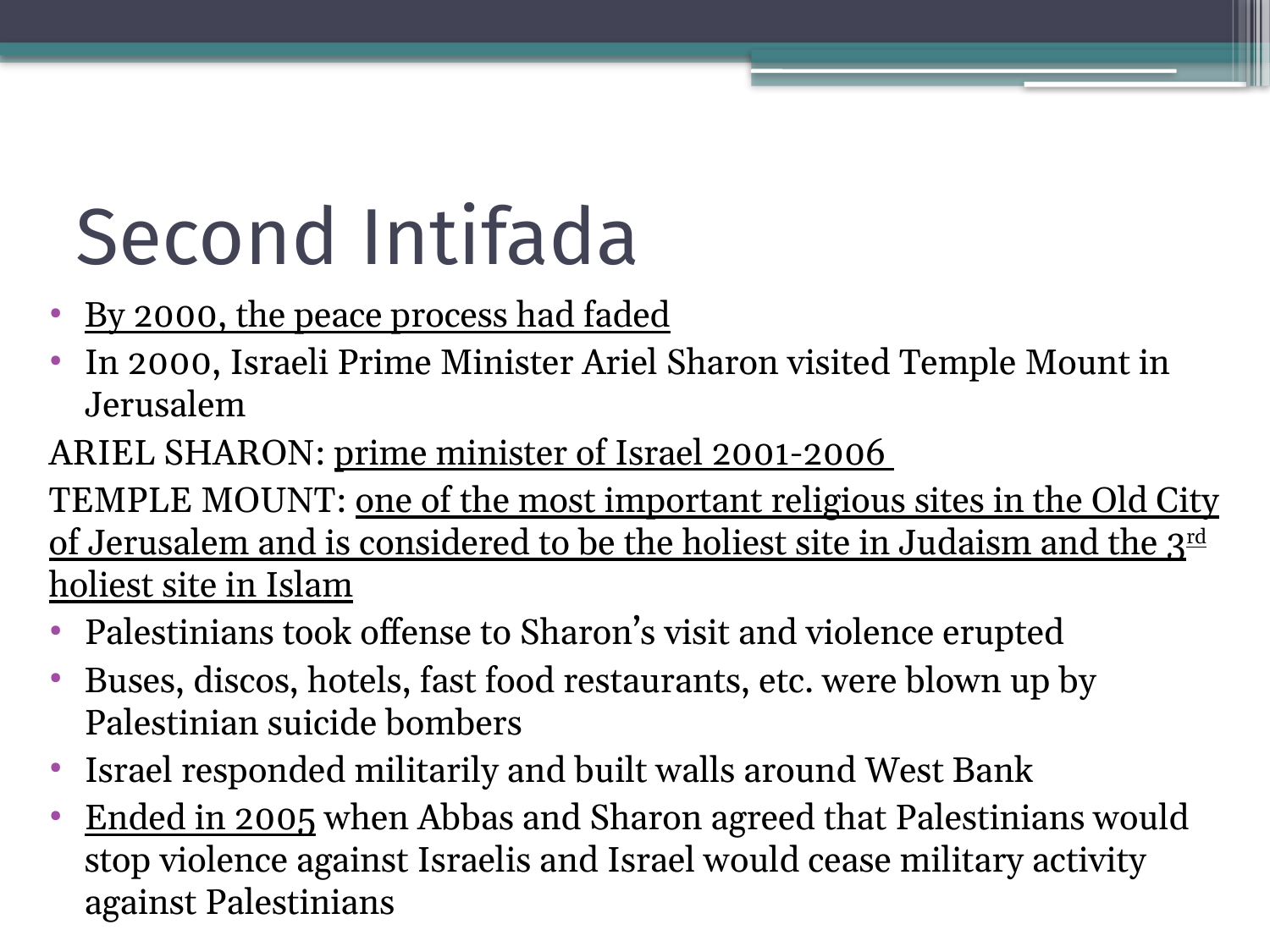

# Second Intifada
By 2000, the peace process had faded
In 2000, Israeli Prime Minister Ariel Sharon visited Temple Mount in Jerusalem
ARIEL SHARON: prime minister of Israel 2001-2006
TEMPLE MOUNT: one of the most important religious sites in the Old City of Jerusalem and is considered to be the holiest site in Judaism and the 3rd holiest site in Islam
Palestinians took offense to Sharon’s visit and violence erupted
Buses, discos, hotels, fast food restaurants, etc. were blown up by Palestinian suicide bombers
Israel responded militarily and built walls around West Bank
Ended in 2005 when Abbas and Sharon agreed that Palestinians would stop violence against Israelis and Israel would cease military activity against Palestinians